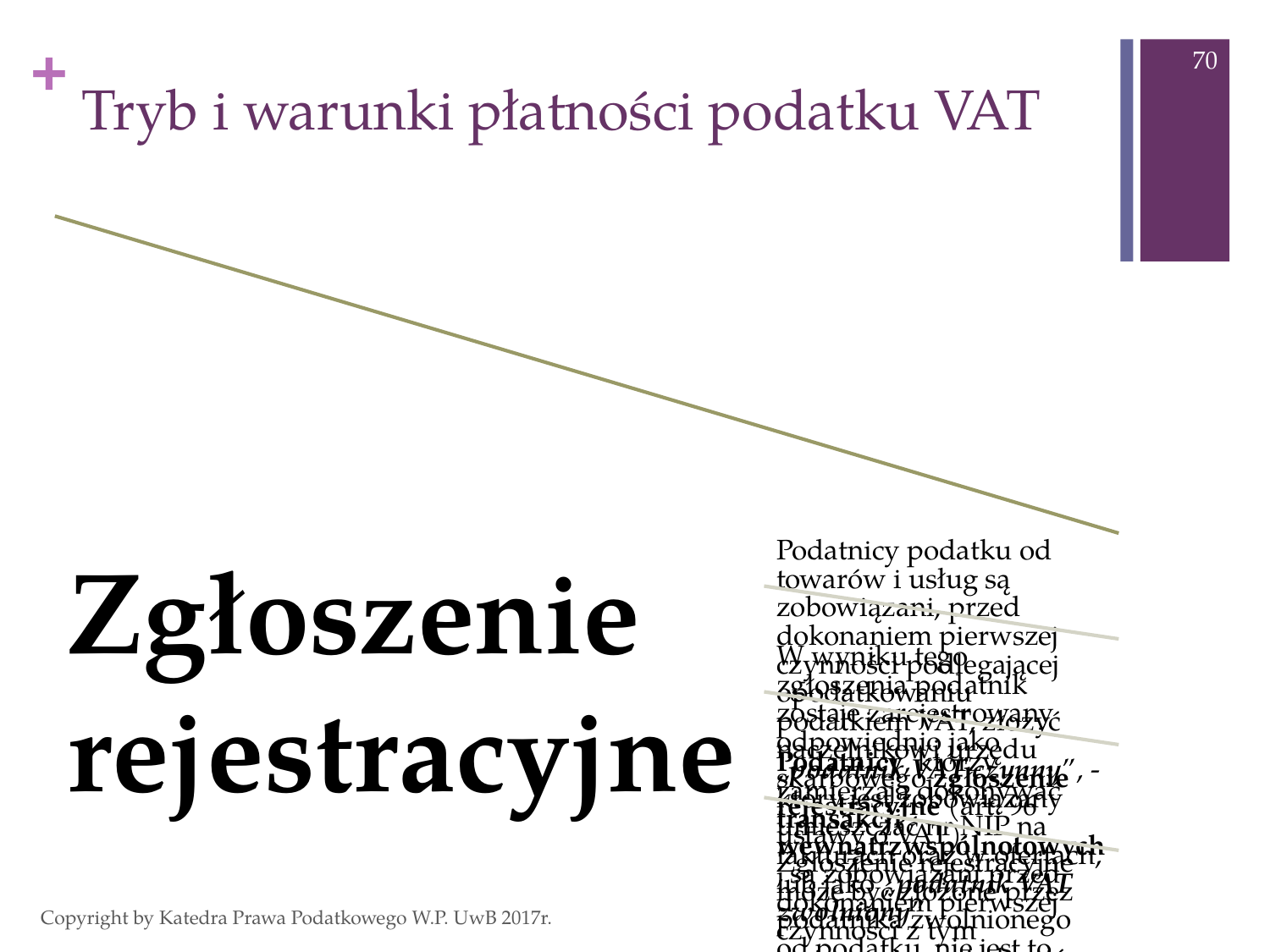

70
# Tryb i warunki płatności podatku VAT
Zgłoszenie rejestracyjne
Copyright by Katedra Prawa Podatkowego W.P. UwB 2017r.